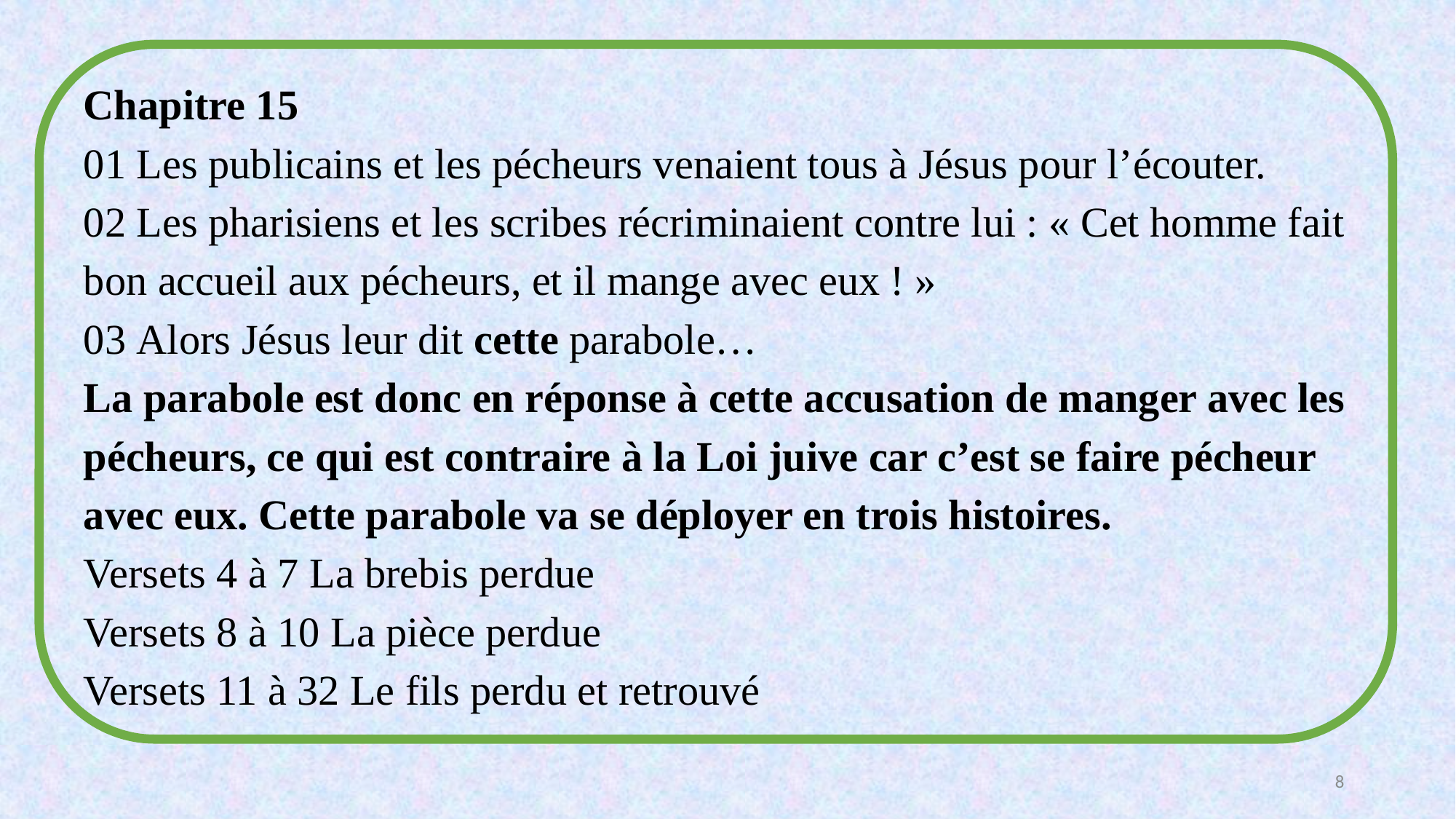

Chapitre 15
01 Les publicains et les pécheurs venaient tous à Jésus pour l’écouter.
02 Les pharisiens et les scribes récriminaient contre lui : « Cet homme fait bon accueil aux pécheurs, et il mange avec eux ! »
03 Alors Jésus leur dit cette parabole…
La parabole est donc en réponse à cette accusation de manger avec les pécheurs, ce qui est contraire à la Loi juive car c’est se faire pécheur avec eux. Cette parabole va se déployer en trois histoires.
Versets 4 à 7 La brebis perdue
Versets 8 à 10 La pièce perdue 
Versets 11 à 32 Le fils perdu et retrouvé
8